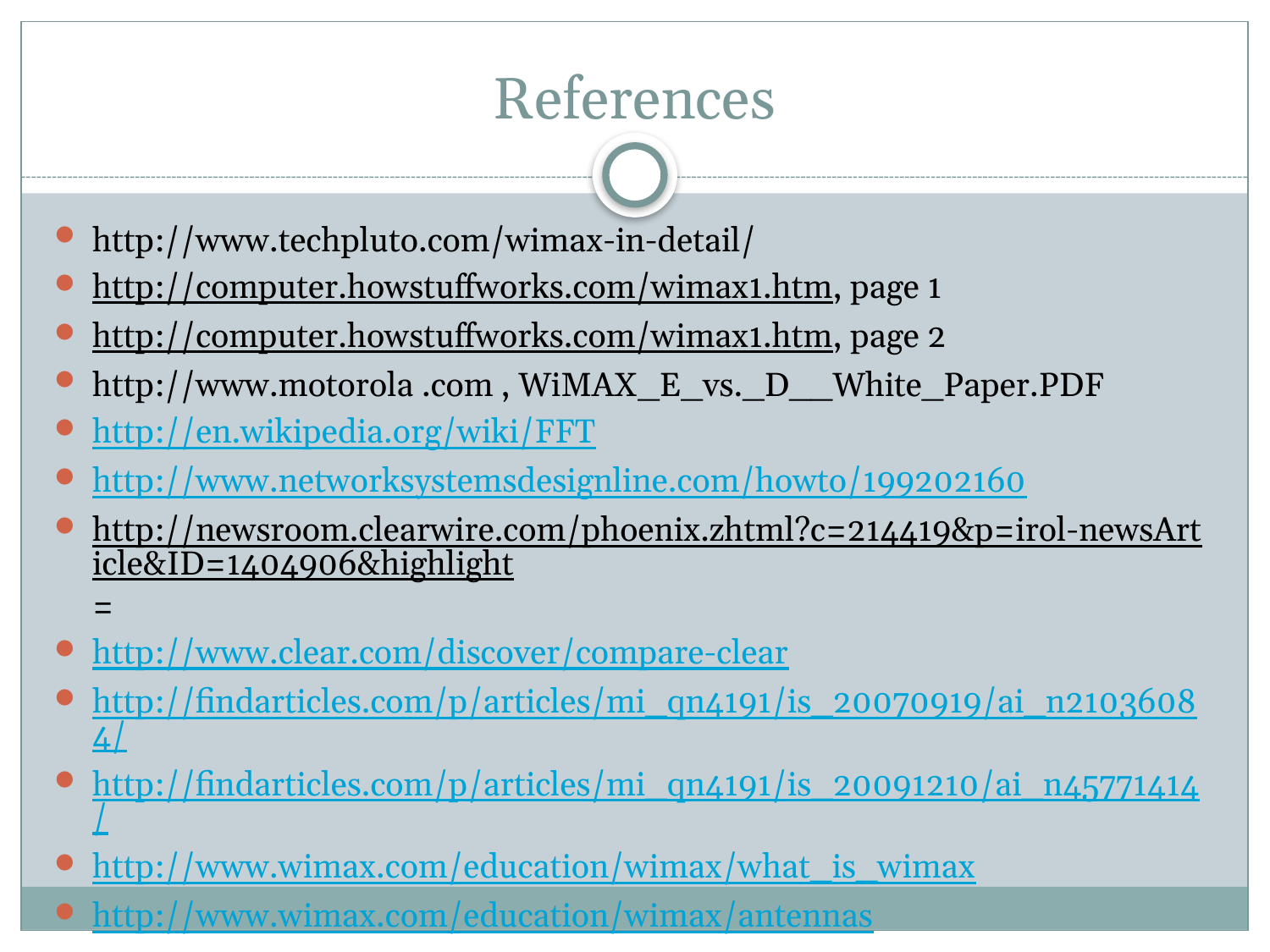

# References
http://www.techpluto.com/wimax-in-detail/
http://computer.howstuffworks.com/wimax1.htm, page 1
http://computer.howstuffworks.com/wimax1.htm, page 2
http://www.motorola .com , WiMAX_E_vs._D__White_Paper.PDF
http://en.wikipedia.org/wiki/FFT
http://www.networksystemsdesignline.com/howto/199202160
http://newsroom.clearwire.com/phoenix.zhtml?c=214419&p=irol-newsArticle&ID=1404906&highlight=
http://www.clear.com/discover/compare-clear
http://findarticles.com/p/articles/mi_qn4191/is_20070919/ai_n21036084/
http://findarticles.com/p/articles/mi_qn4191/is_20091210/ai_n45771414/
http://www.wimax.com/education/wimax/what_is_wimax
http://www.wimax.com/education/wimax/antennas